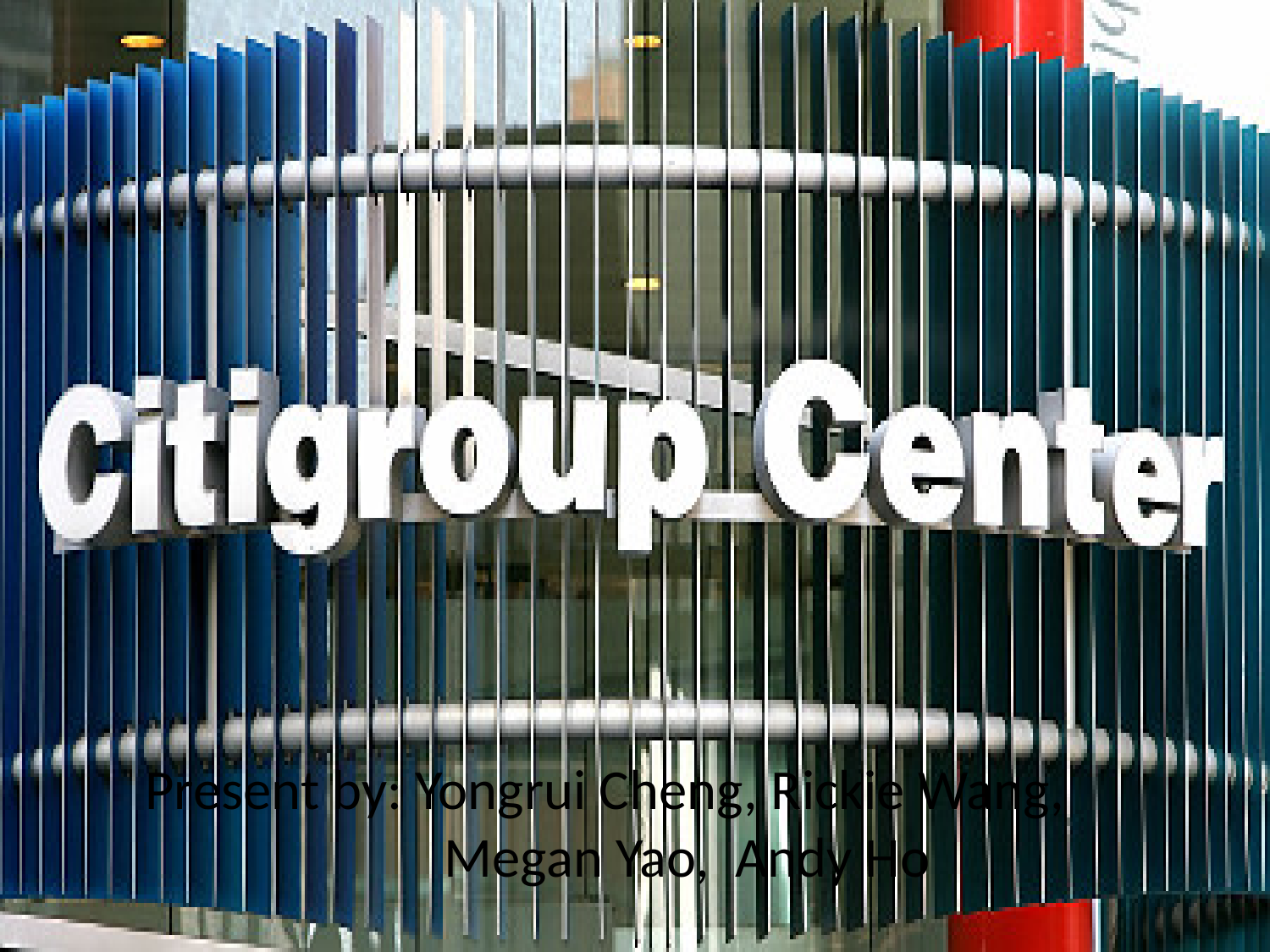

# Present by: Yongrui Cheng, Rickie Wang, Megan Yao,  Andy Ho